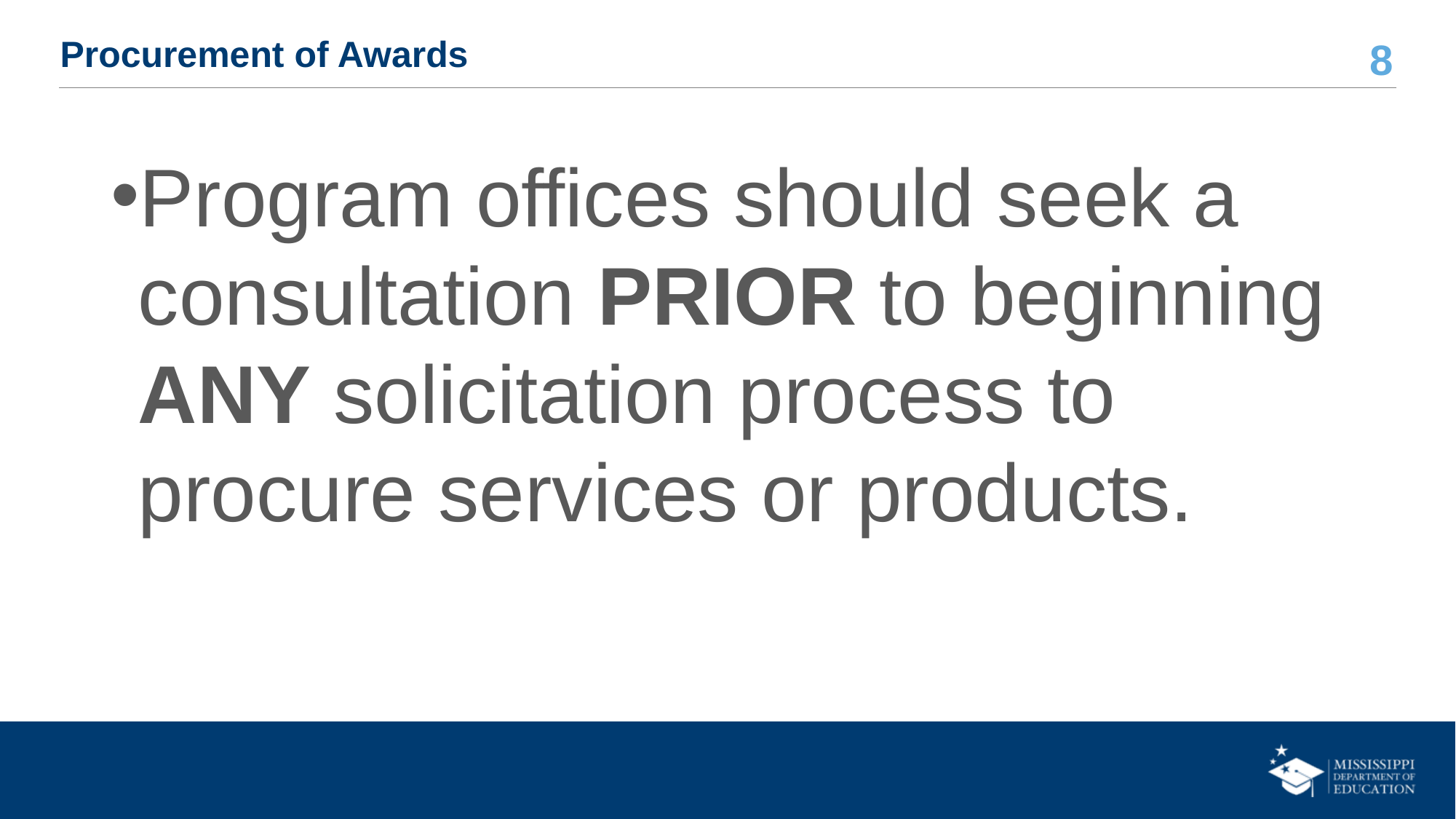

# Procurement of Awards
Program offices should seek a consultation PRIOR to beginning ANY solicitation process to procure services or products.